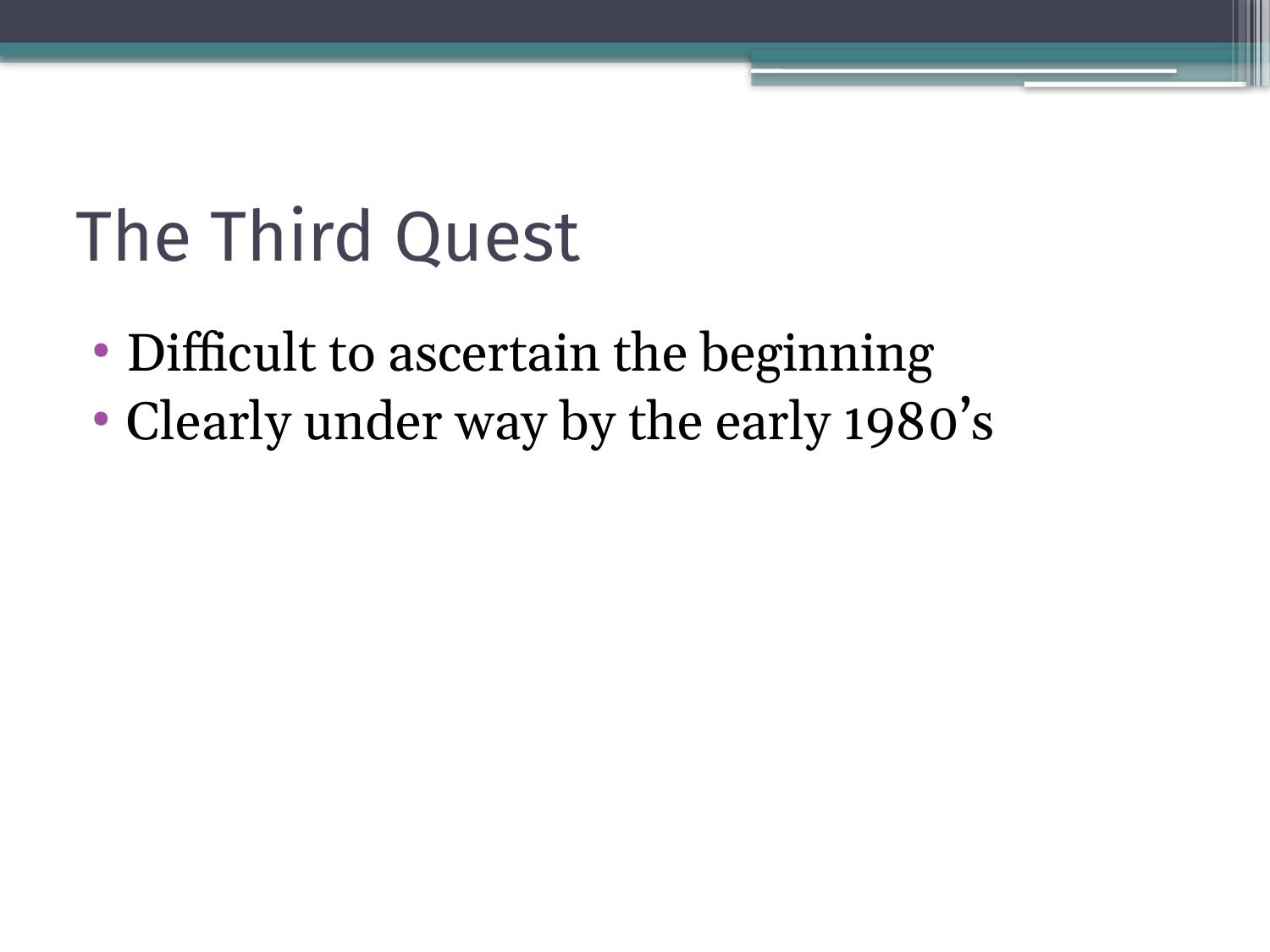

# The Third Quest
Difficult to ascertain the beginning
Clearly under way by the early 1980’s